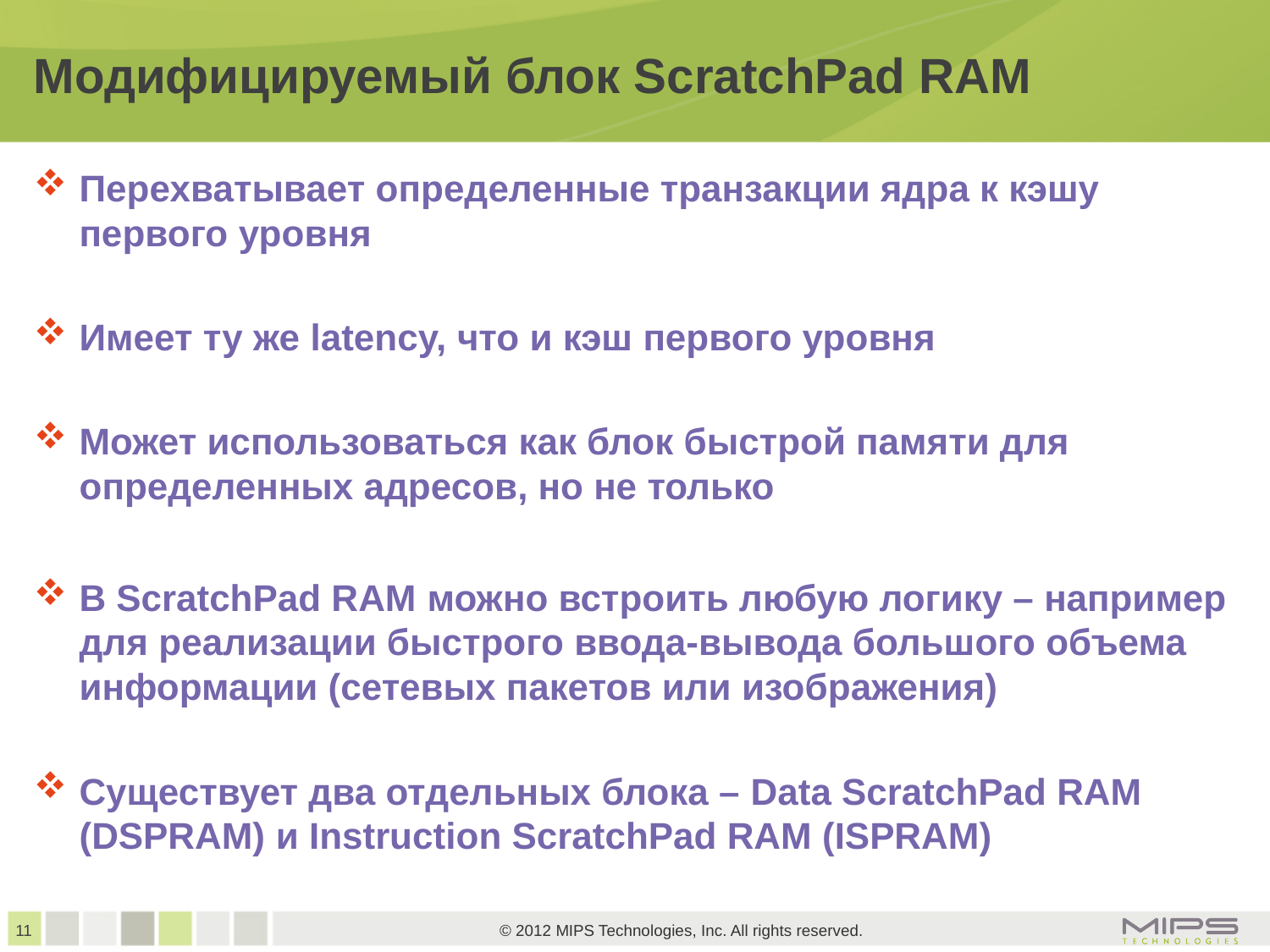

# Модифицируемый блок ScratchPad RAM
Перехватывает определенные транзакции ядра к кэшу первого уровня

Имеет ту же latency, что и кэш первого уровня

Может использоваться как блок быстрой памяти для определенных адресов, но не только

В ScratchPad RAM можно встроить любую логику – например для реализации быстрого ввода-вывода большого объема информации (сетевых пакетов или изображения)

Существует два отдельных блока – Data ScratchPad RAM (DSPRAM) и Instruction ScratchPad RAM (ISPRAM)